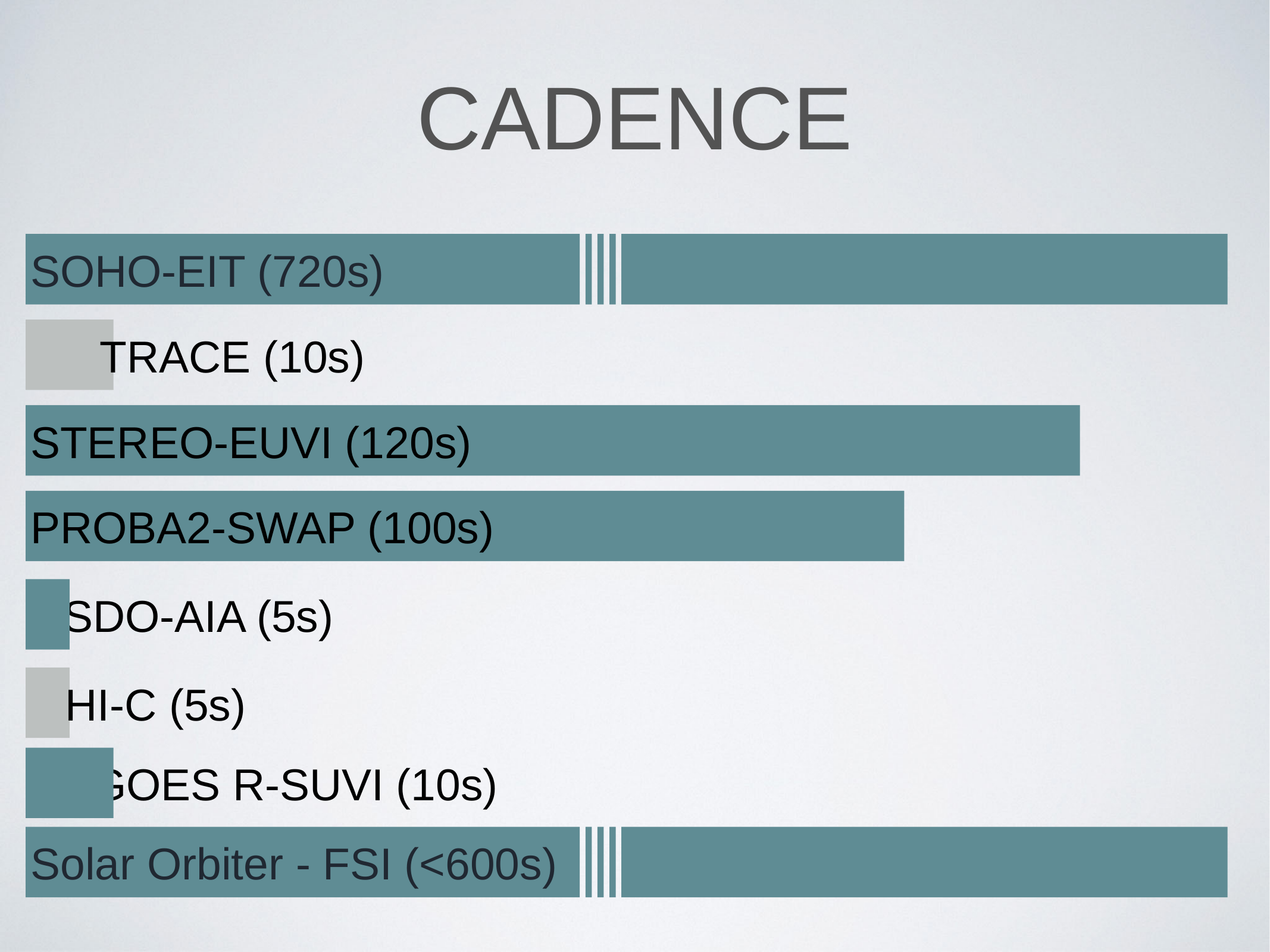

# Cadence
SOHO-EIT (720s)

TRACE (10s)
STEREO-EUVI (120s)
PROBA2-SWAP (100s)
SDO-AIA (5s)

HI-C (5s)

GOES R-SUVI (10s)
Solar Orbiter - FSI (<600s)